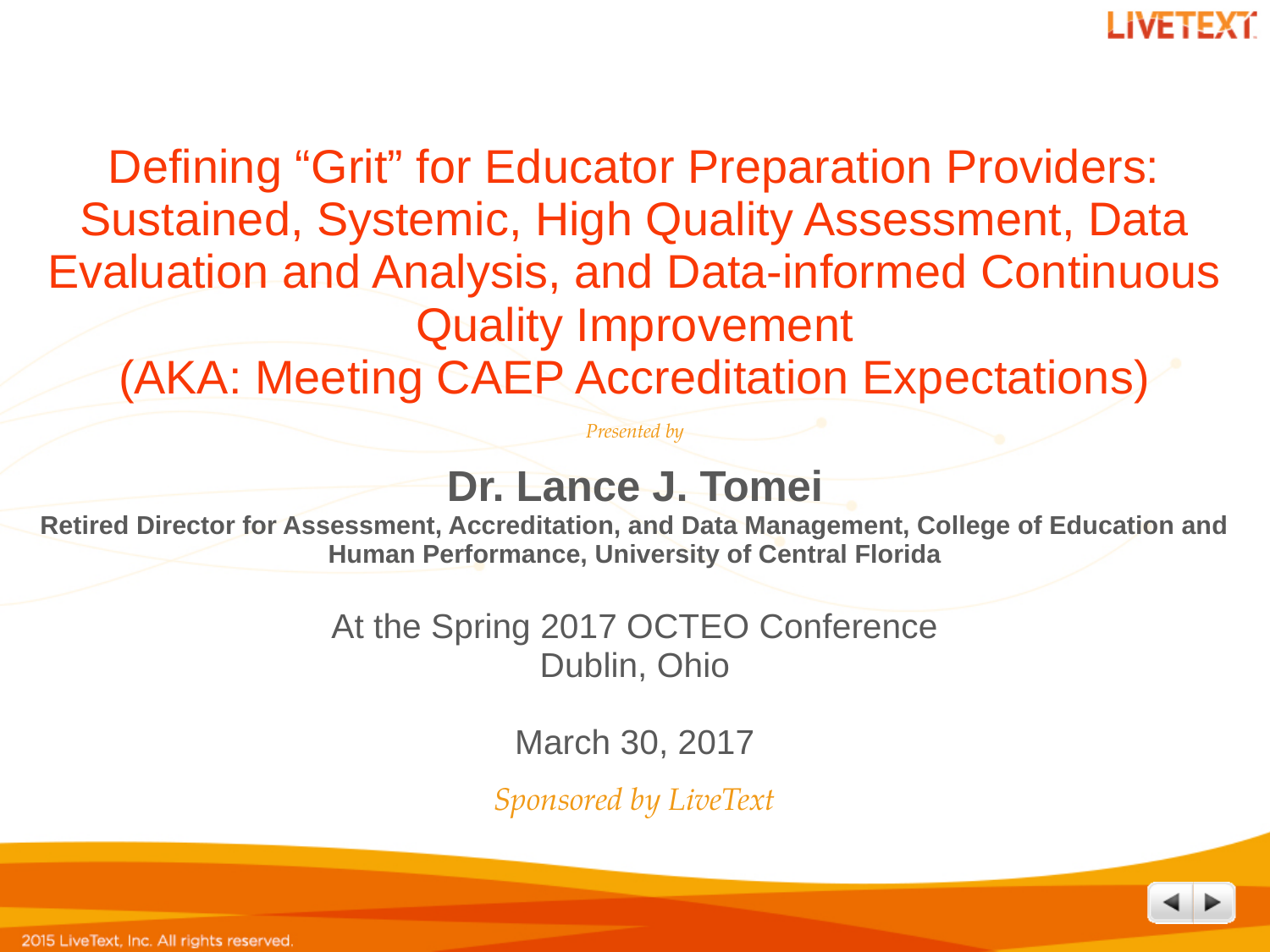

Defining “Grit” for Educator Preparation Providers: Sustained, Systemic, High Quality Assessment, Data Evaluation and Analysis, and Data-informed Continuous Quality Improvement
(AKA: Meeting CAEP Accreditation Expectations)

Presented by
Dr. Lance J. Tomei
Retired Director for Assessment, Accreditation, and Data Management, College of Education and Human Performance, University of Central Florida

At the Spring 2017 OCTEO Conference
Dublin, Ohio

March 30, 2017

Sponsored by LiveText